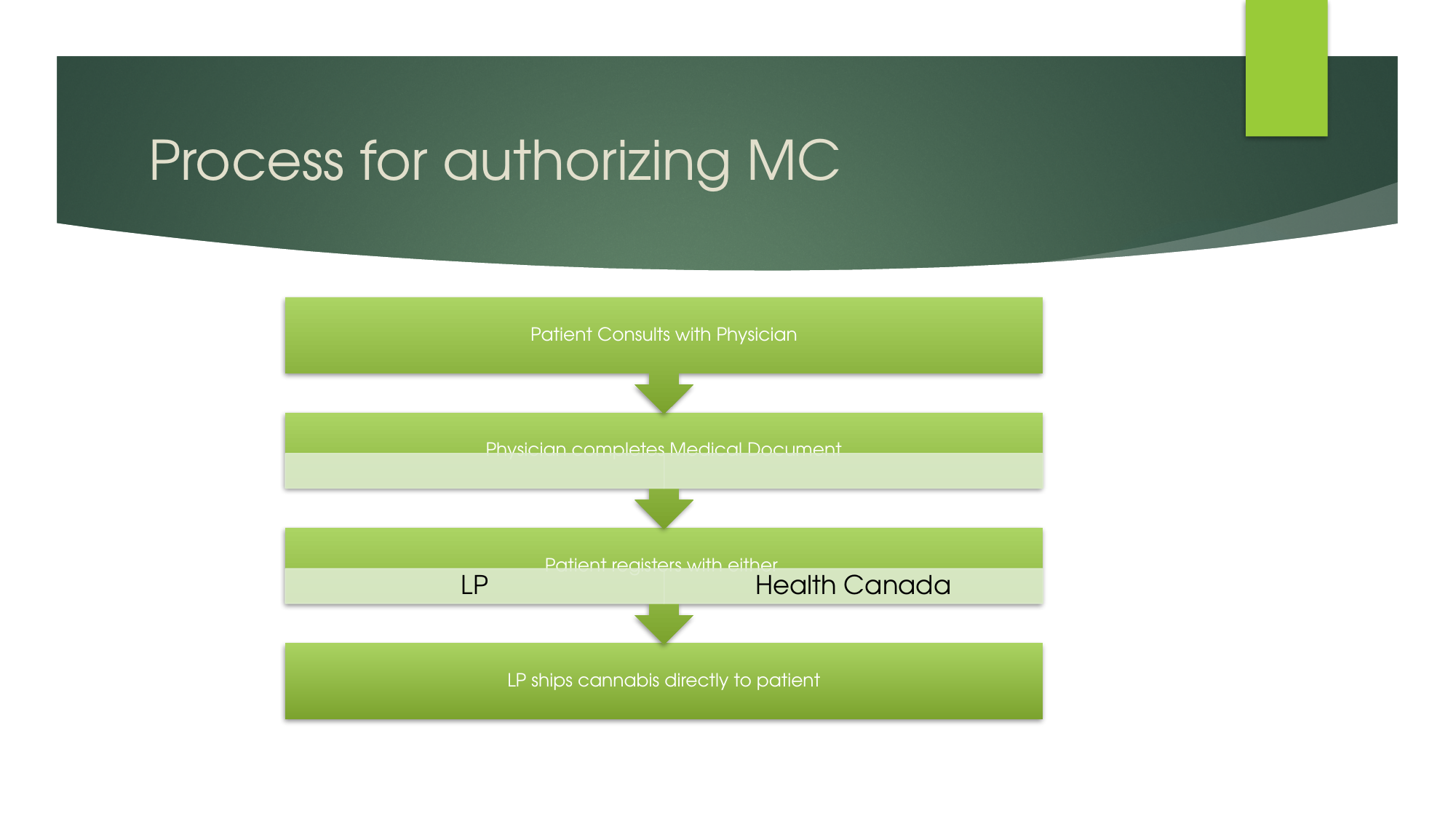

# Process for authorizing MC
LP ships cannabis directly to patient
Patient registers with either
LP
Health Canada
Physician completes Medical Document

Patient Consults with Physician